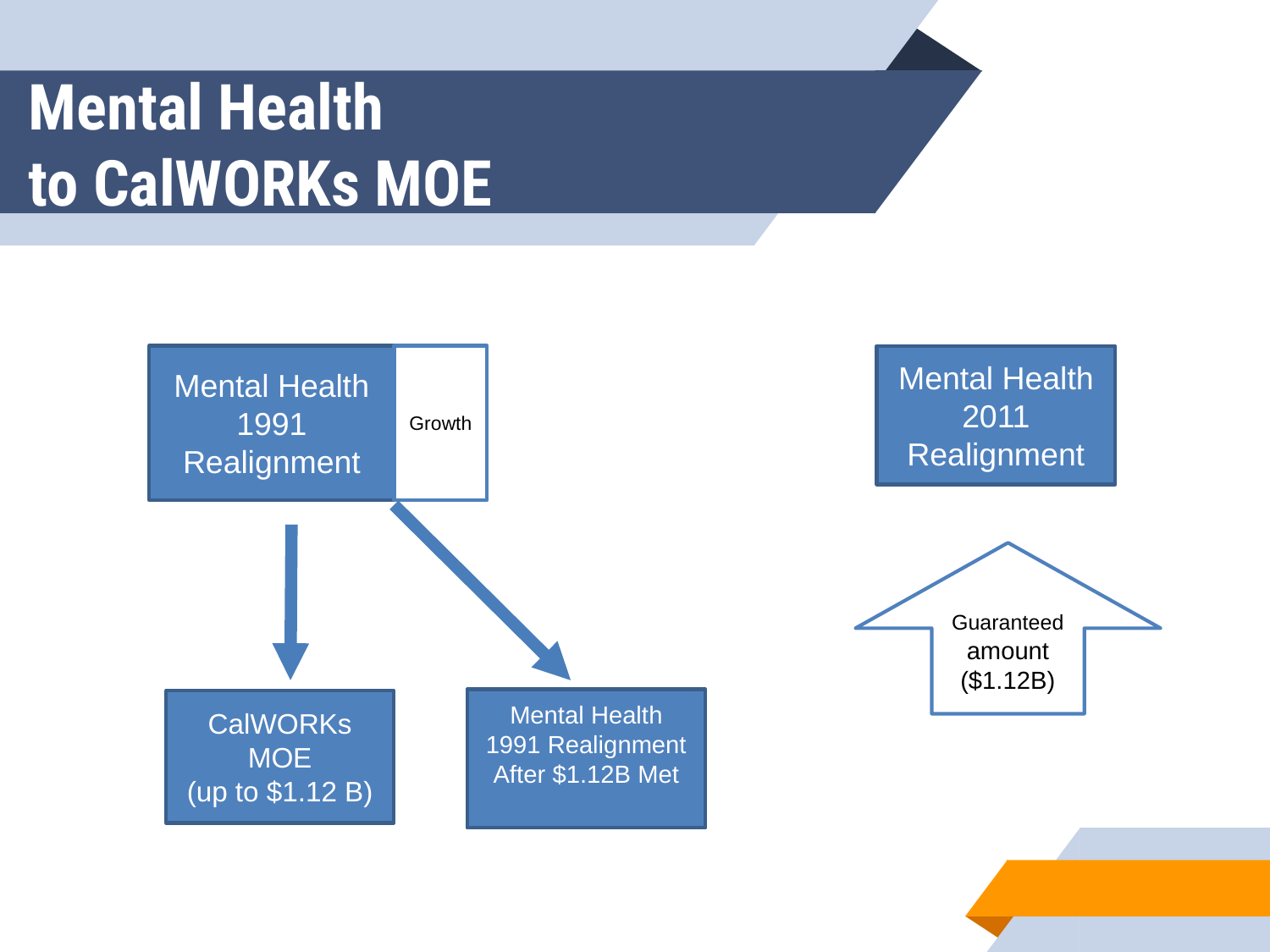

# Mental Health to CalWORKs MOE
Mental Health 1991 Realignment
Growth
Mental Health 2011 Realignment
Guaranteed amount
($1.12B)
Mental Health
1991 Realignment
After $1.12B Met

CalWORKs MOE
(up to $1.12 B)